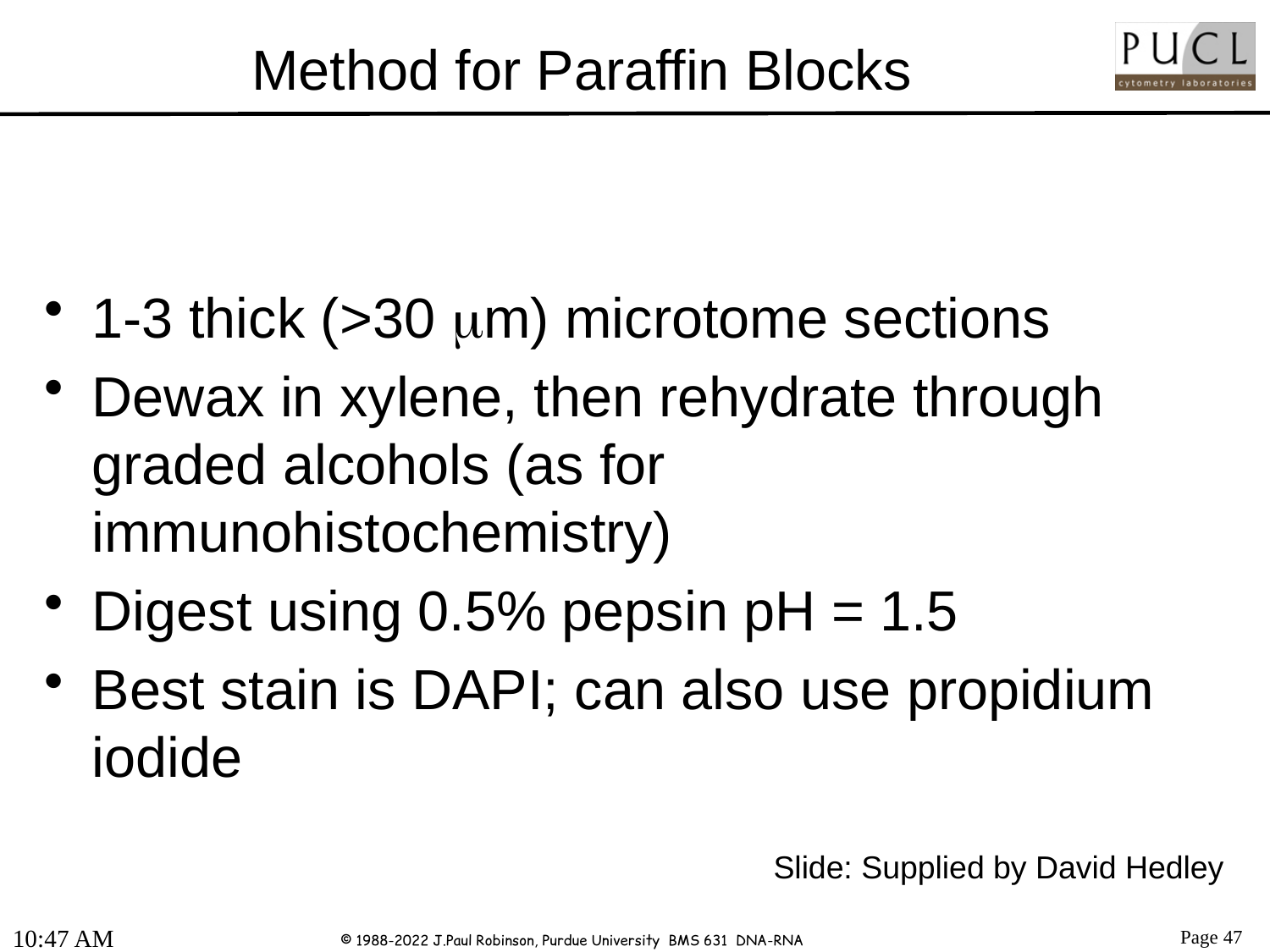

# Method for Paraffin Blocks
1-3 thick (>30 μm) microtome sections
Dewax in xylene, then rehydrate through graded alcohols (as for immunohistochemistry)
Digest using 0.5% pepsin pH = 1.5
Best stain is DAPI; can also use propidium iodide
Slide: Supplied by David Hedley
10:47 AM